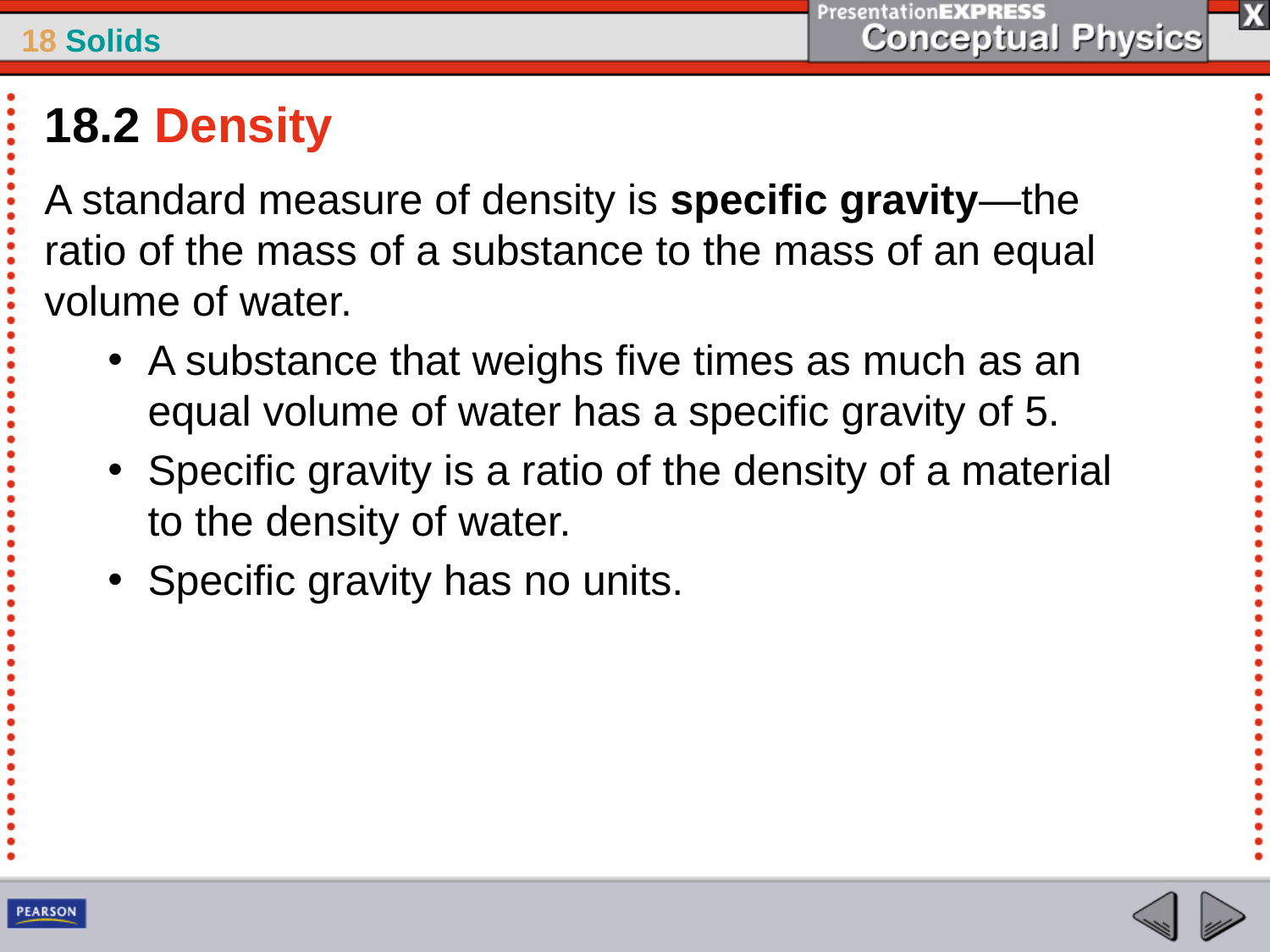

18.2 Density
A standard measure of density is specific gravity—the ratio of the mass of a substance to the mass of an equal volume of water.
A substance that weighs five times as much as an equal volume of water has a specific gravity of 5.
Specific gravity is a ratio of the density of a material to the density of water.
Specific gravity has no units.